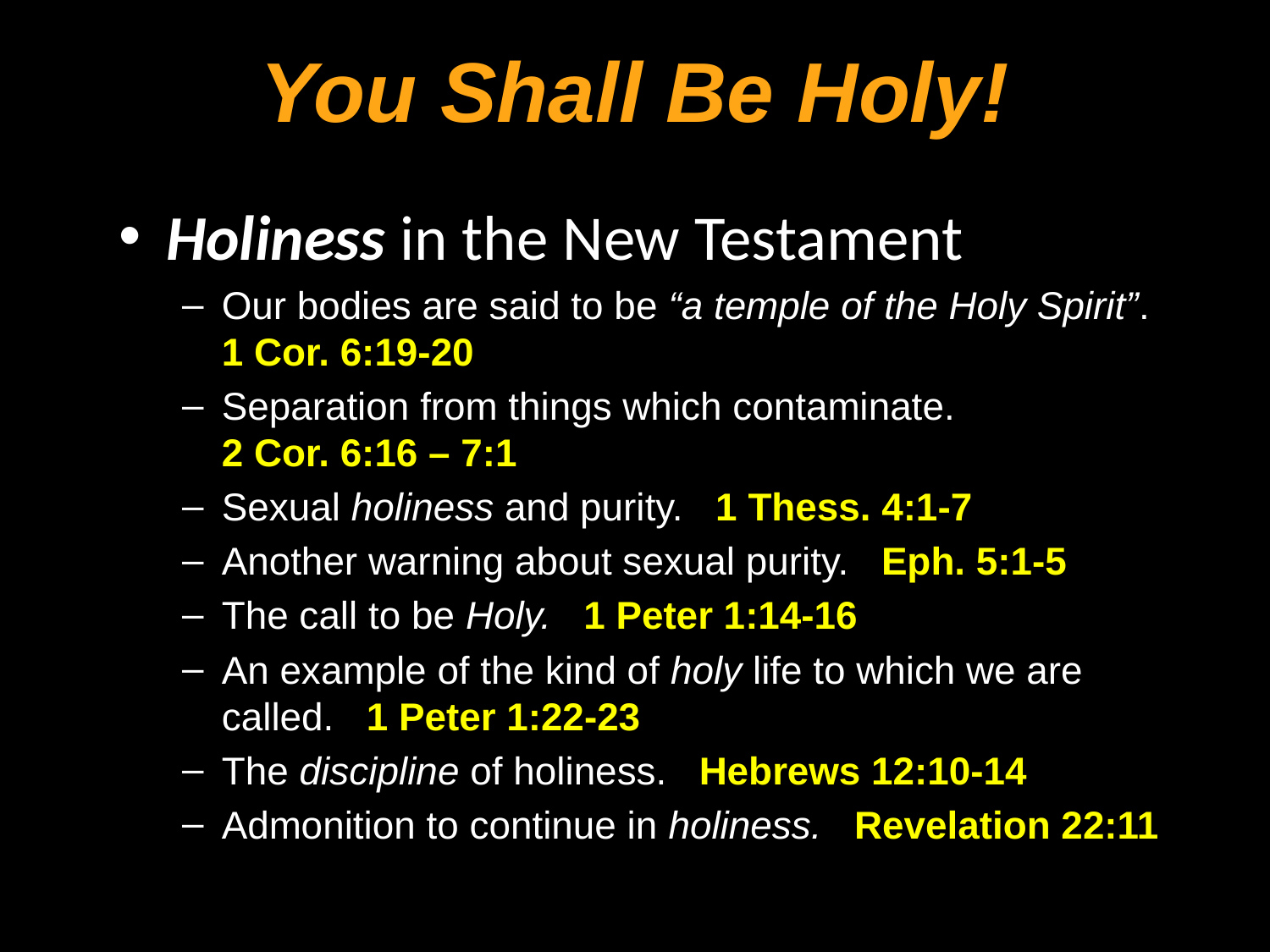

You Shall Be Holy!
Holiness in the New Testament
Our bodies are said to be “a temple of the Holy Spirit”.   1 Cor. 6:19-20
Separation from things which contaminate.                   2 Cor. 6:16 – 7:1
Sexual holiness and purity.   1 Thess. 4:1-7
Another warning about sexual purity.   Eph. 5:1-5
The call to be Holy.   1 Peter 1:14-16
An example of the kind of holy life to which we are called.   1 Peter 1:22-23
The discipline of holiness.   Hebrews 12:10-14
Admonition to continue in holiness.   Revelation 22:11